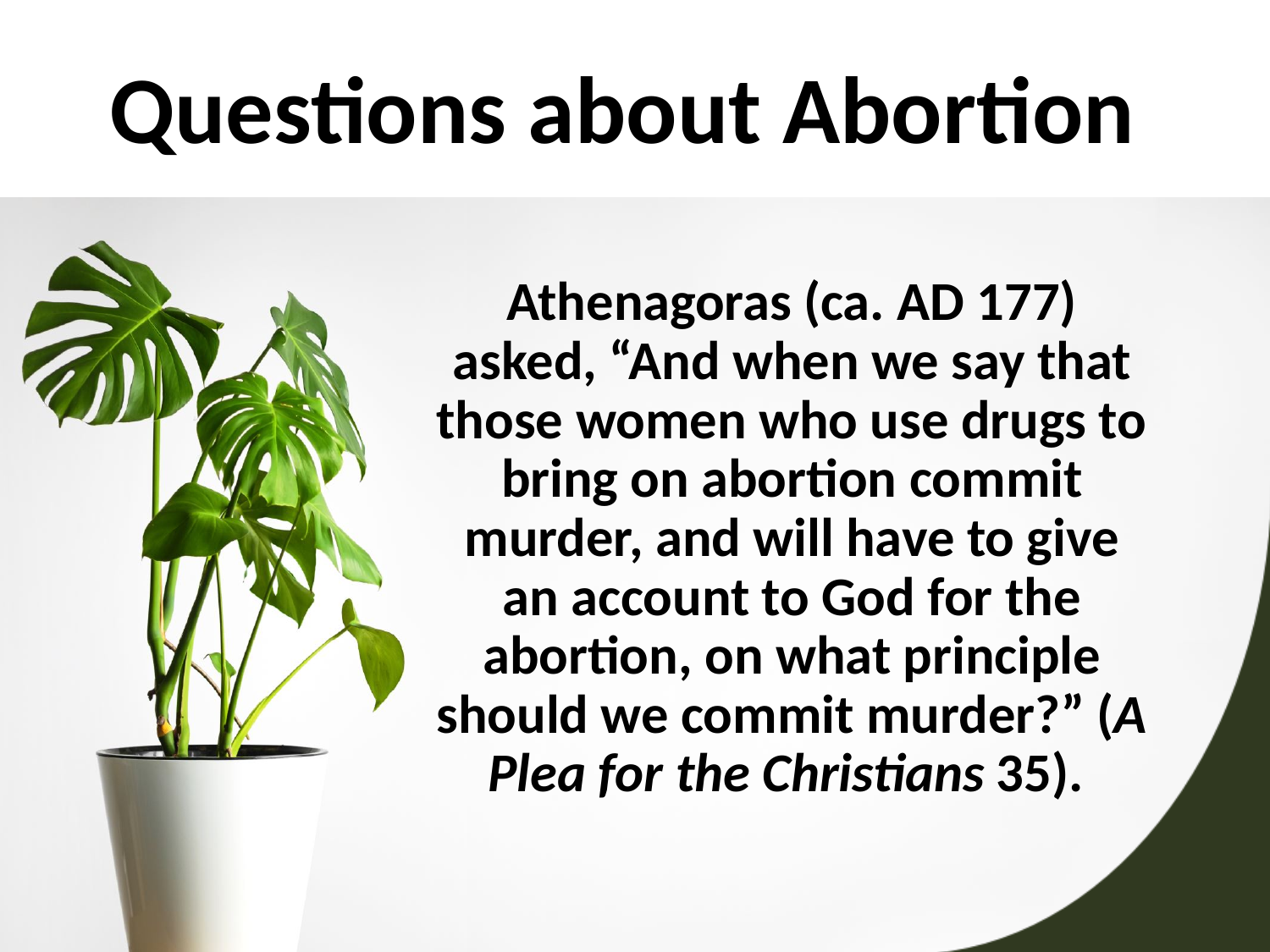

# Questions about Abortion
Athenagoras (ca. AD 177) asked, “And when we say that those women who use drugs to bring on abortion commit murder, and will have to give an account to God for the abortion, on what principle should we commit murder?” (A Plea for the Christians 35).